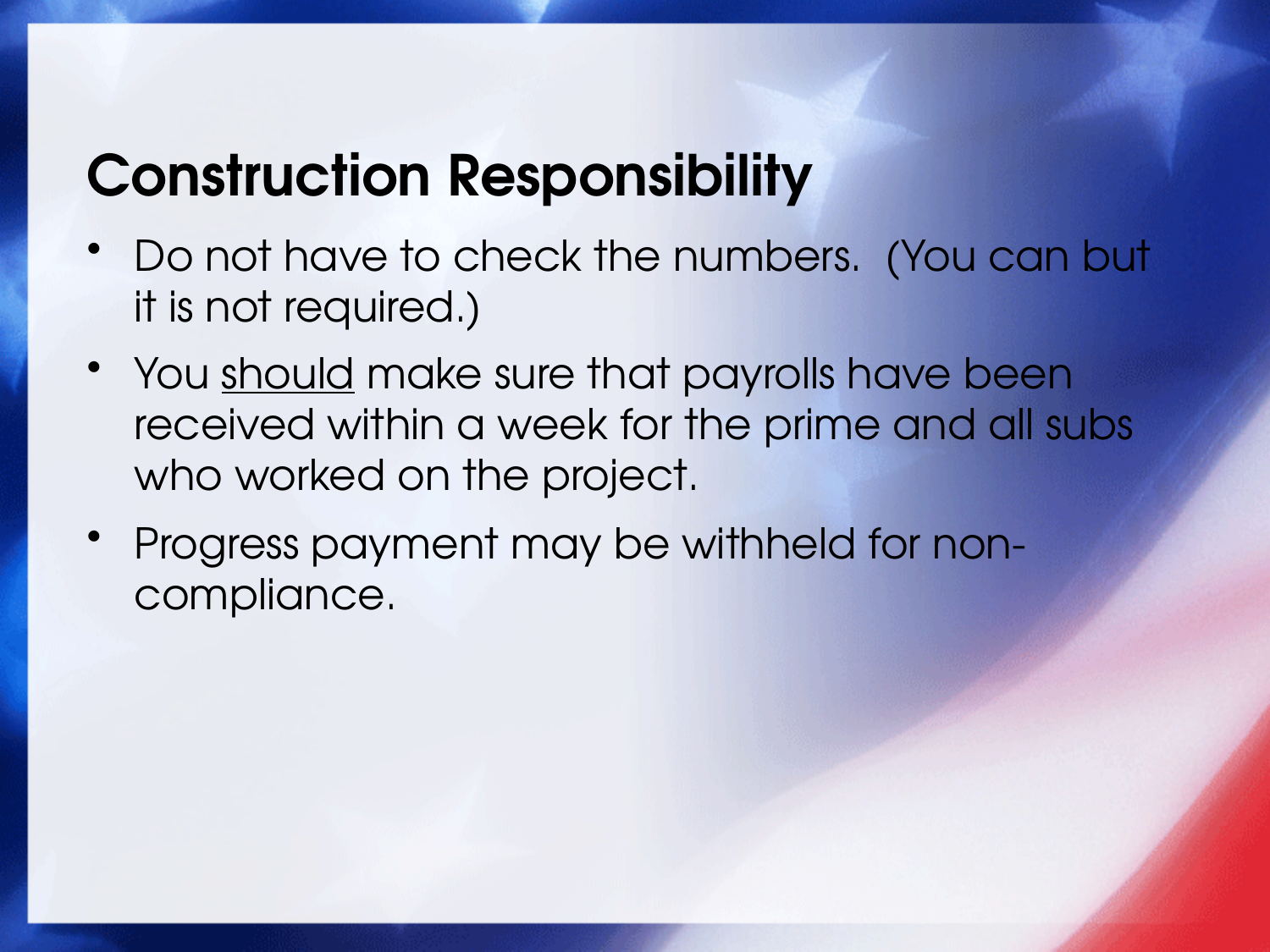

# Construction Responsibility
Do not have to check the numbers.  (You can but it is not required.)
You should make sure that payrolls have been received within a week for the prime and all subs who worked on the project.
Progress payment may be withheld for non-compliance.